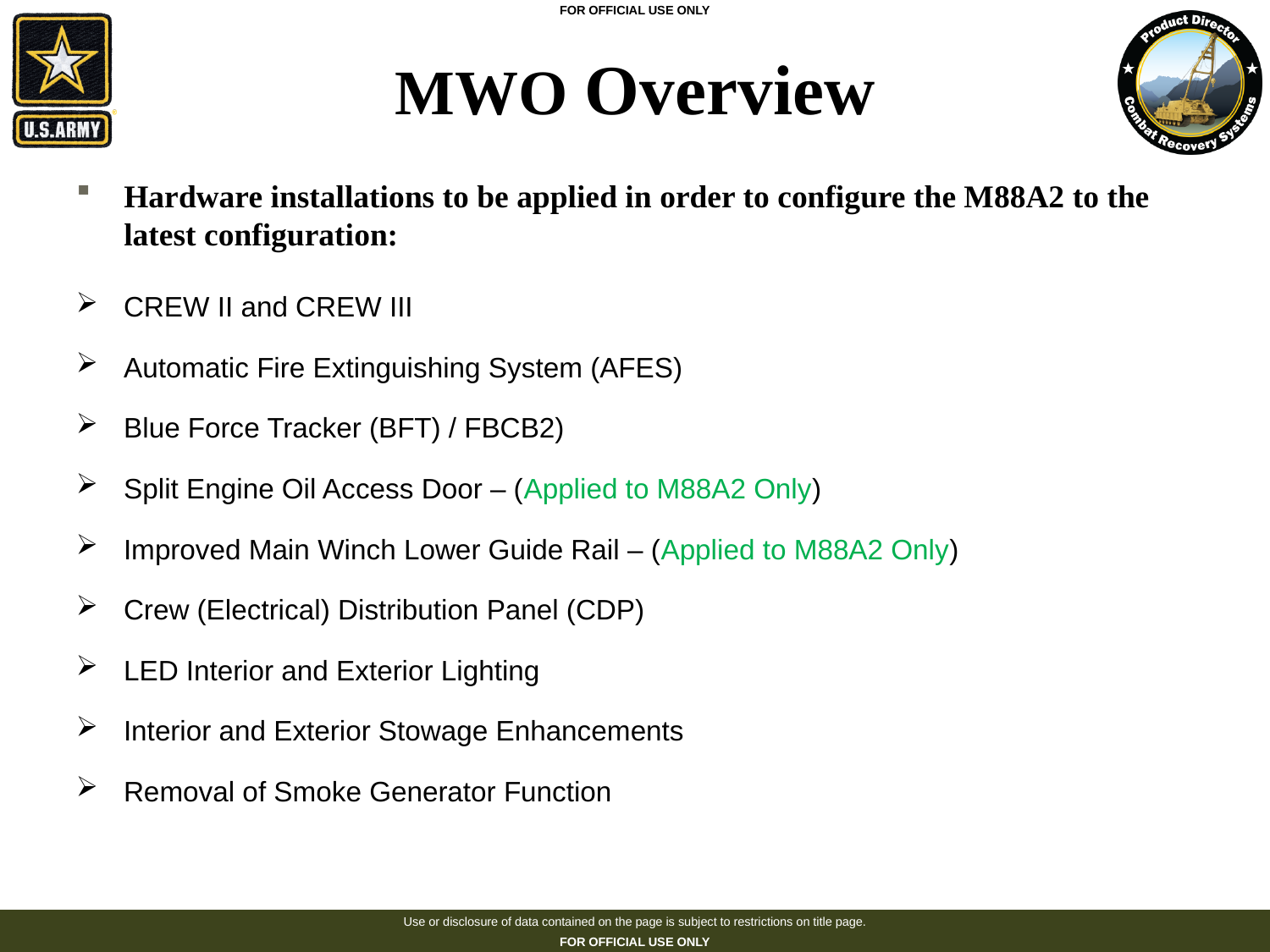

# MWO Overview
Hardware installations to be applied in order to configure the M88A2 to the latest configuration:
CREW II and CREW III
Automatic Fire Extinguishing System (AFES)
Blue Force Tracker (BFT) / FBCB2)
Split Engine Oil Access Door – (Applied to M88A2 Only)
Improved Main Winch Lower Guide Rail – (Applied to M88A2 Only)
Crew (Electrical) Distribution Panel (CDP)
LED Interior and Exterior Lighting
Interior and Exterior Stowage Enhancements
Removal of Smoke Generator Function